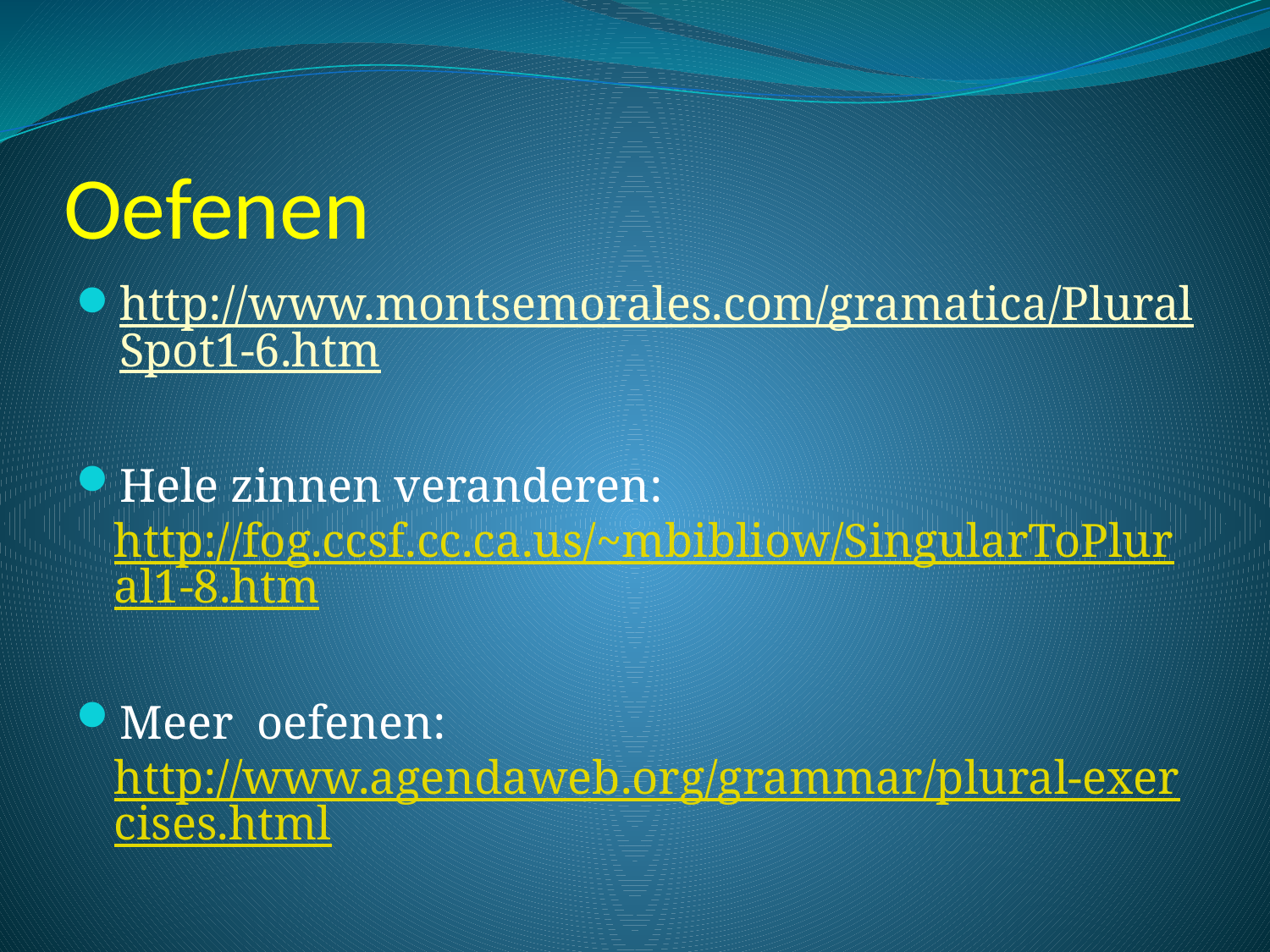

# Oefenen
http://www.montsemorales.com/gramatica/PluralSpot1-6.htm

Hele zinnen veranderen: http://fog.ccsf.cc.ca.us/~mbibliow/SingularToPlural1-8.htm

Meer  oefenen: http://www.agendaweb.org/grammar/plural-exercises.html